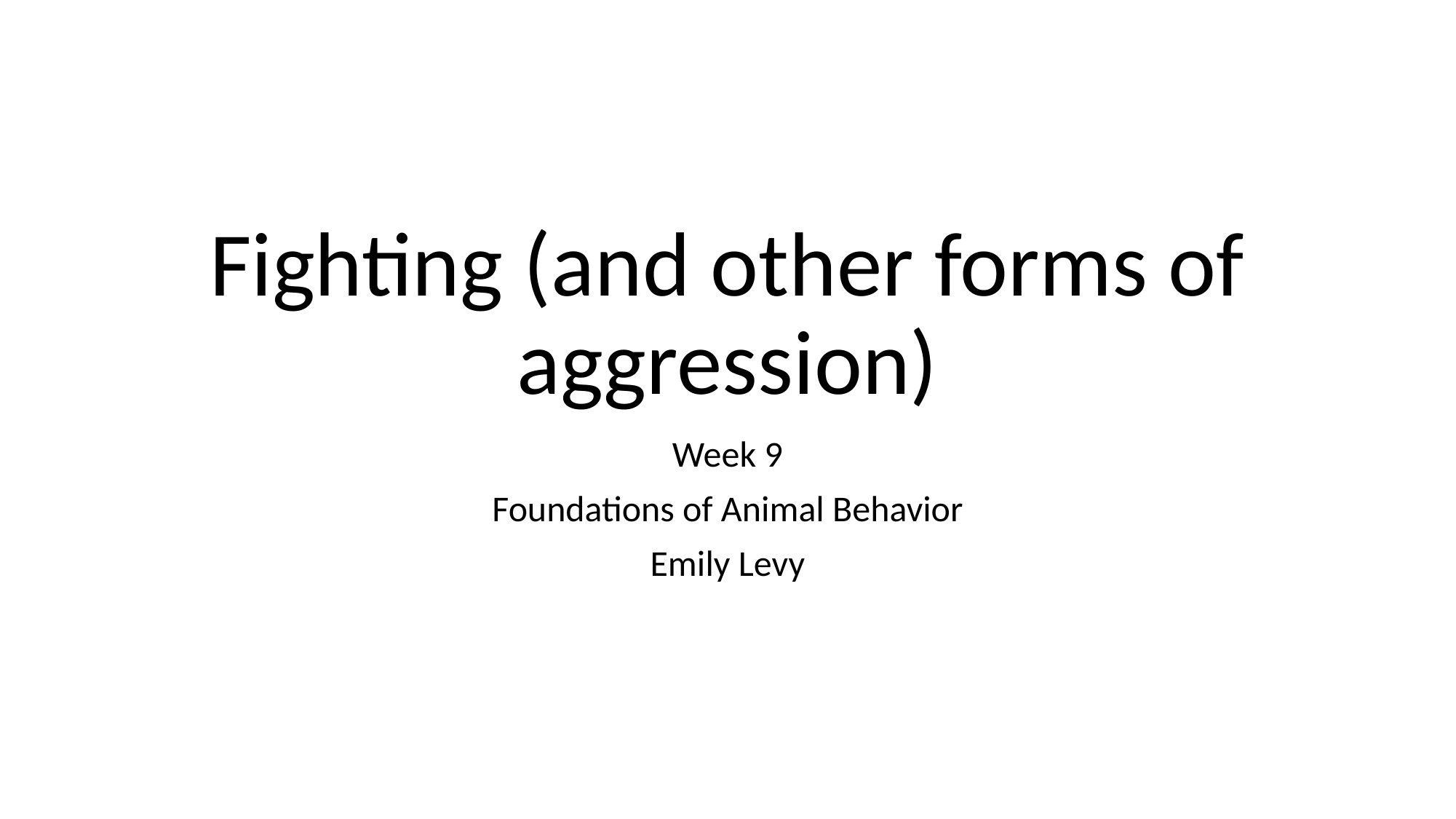

# Fighting (and other forms of aggression)
Week 9
Foundations of Animal Behavior
Emily Levy